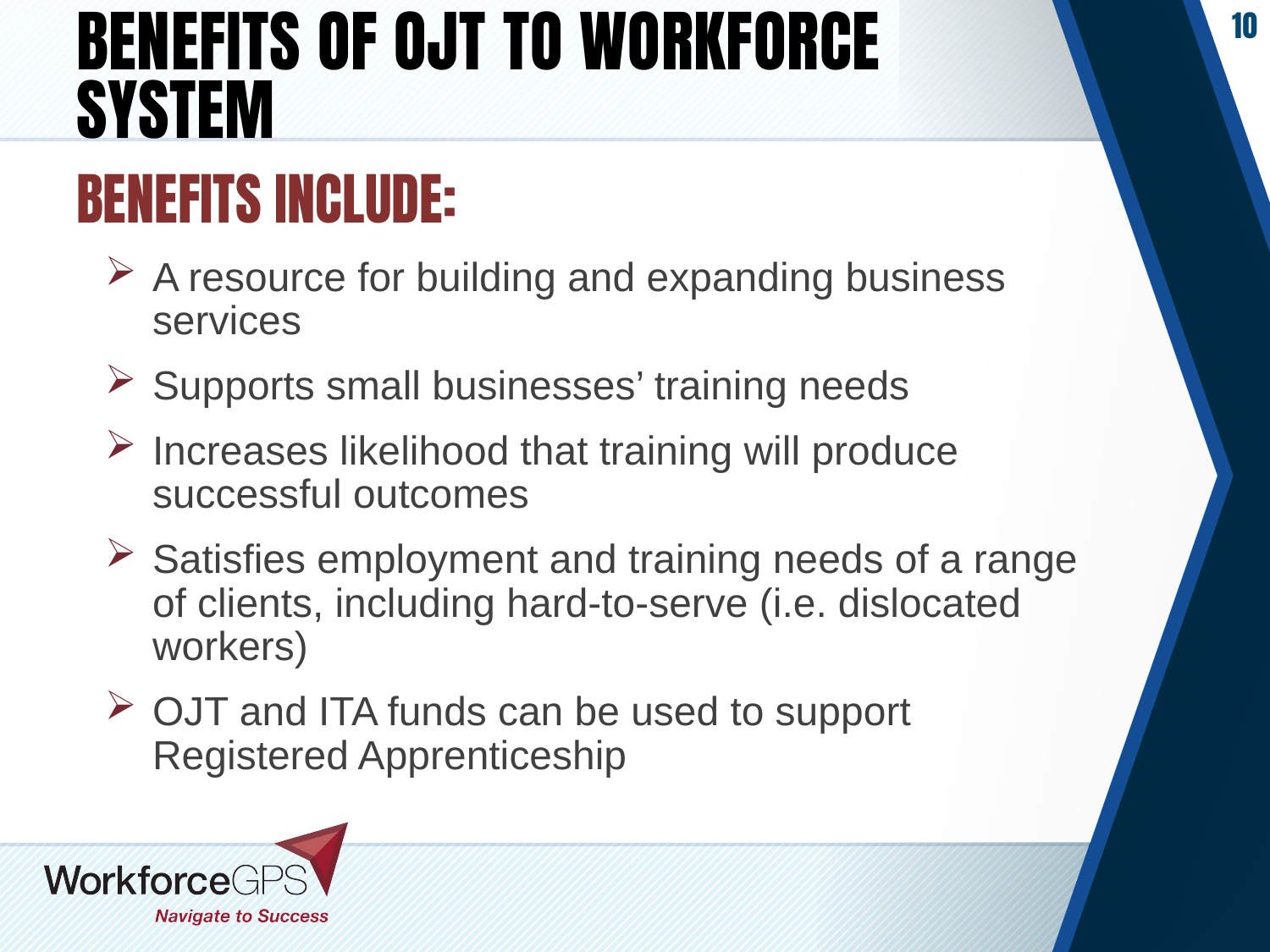

# Benefits of OJT To Workforce System
Benefits include:
A resource for building and expanding business services
Supports small businesses’ training needs
Increases likelihood that training will produce successful outcomes
Satisfies employment and training needs of a range of clients, including hard-to-serve (i.e. dislocated workers)
OJT and ITA funds can be used to support Registered Apprenticeship